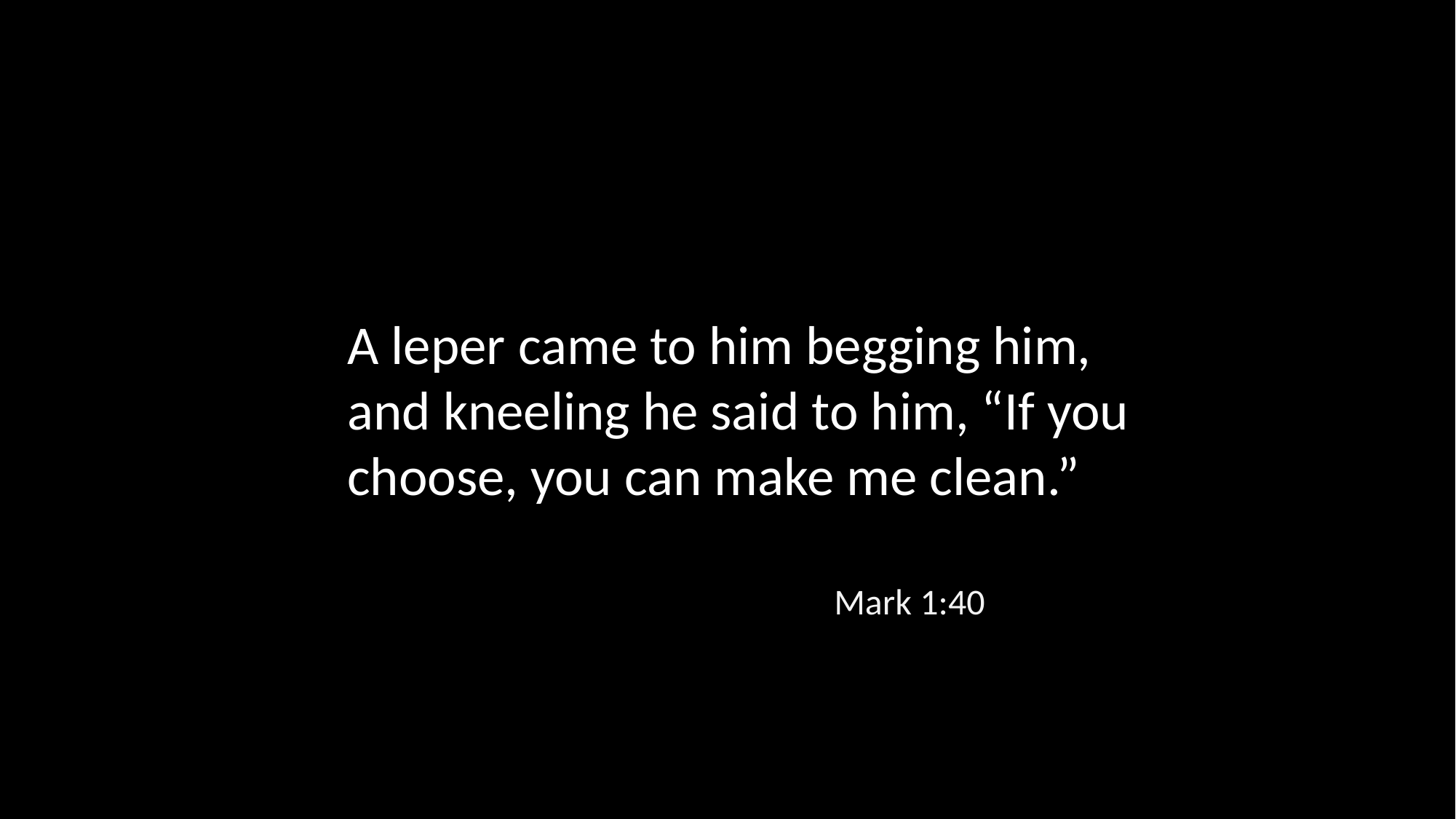

A leper came to him begging him, and kneeling he said to him, “If you choose, you can make me clean.”
Mark 1:40